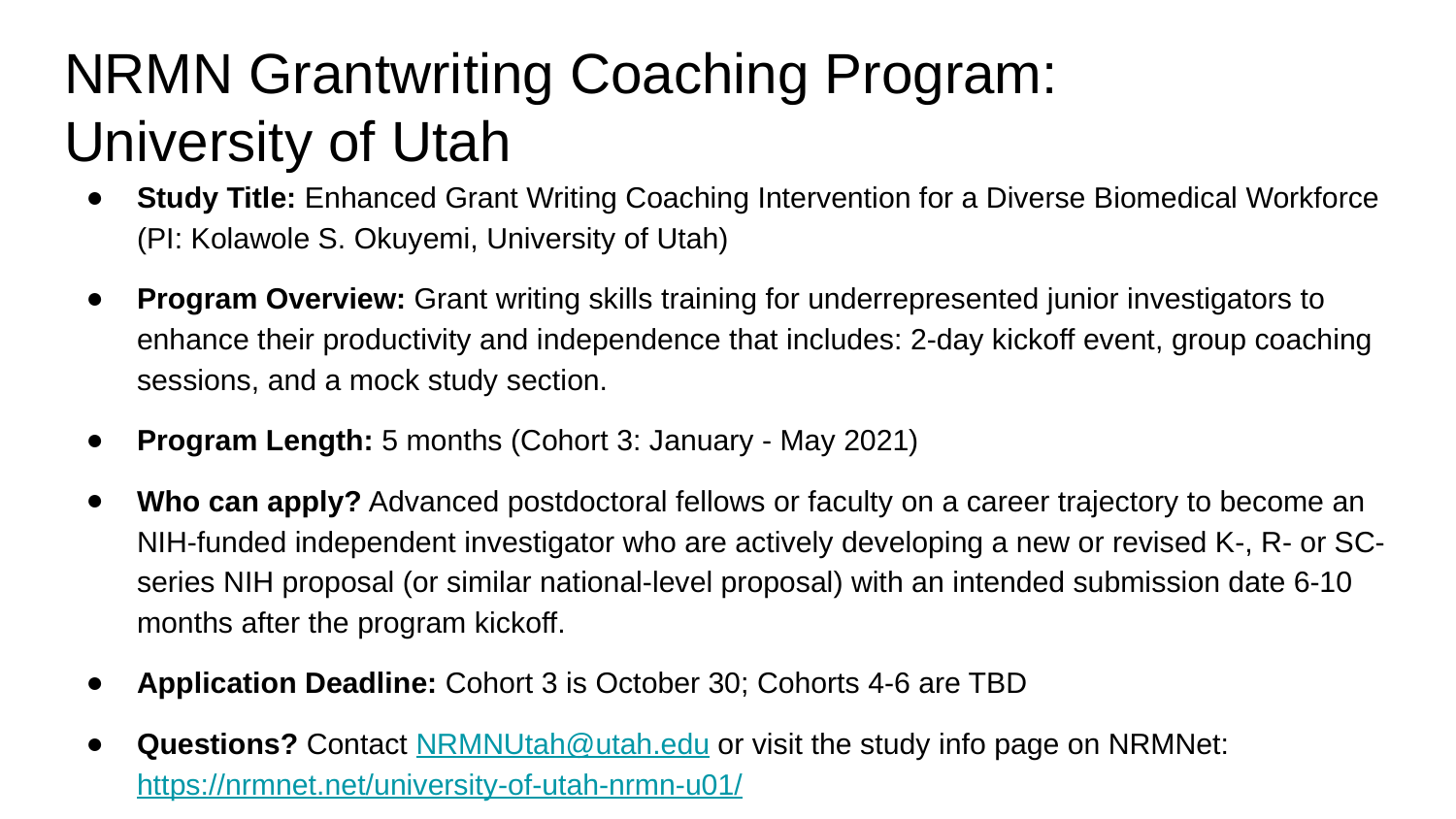

# NRMN Grantwriting Coaching Program: University of Utah
Study Title: Enhanced Grant Writing Coaching Intervention for a Diverse Biomedical Workforce (PI: Kolawole S. Okuyemi, University of Utah)
Program Overview: Grant writing skills training for underrepresented junior investigators to enhance their productivity and independence that includes: 2-day kickoff event, group coaching sessions, and a mock study section.
Program Length: 5 months (Cohort 3: January - May 2021)
Who can apply? Advanced postdoctoral fellows or faculty on a career trajectory to become an NIH-funded independent investigator who are actively developing a new or revised K-, R- or SC-series NIH proposal (or similar national-level proposal) with an intended submission date 6-10 months after the program kickoff.
Application Deadline: Cohort 3 is October 30; Cohorts 4-6 are TBD
Questions? Contact NRMNUtah@utah.edu or visit the study info page on NRMNet: https://nrmnet.net/university-of-utah-nrmn-u01/